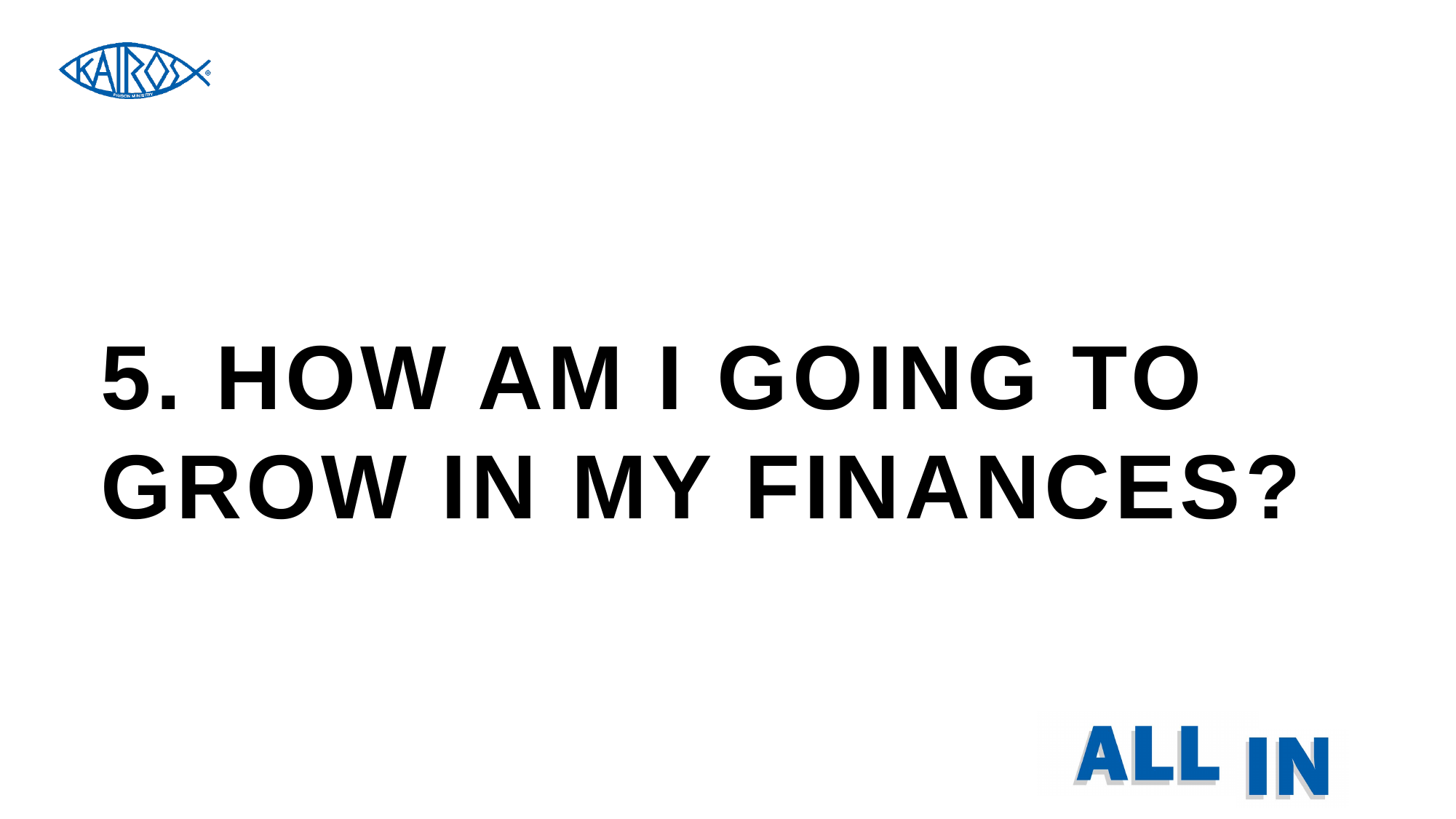

# 5. HOW AM I GOING TO GROW IN MY FINANCES?